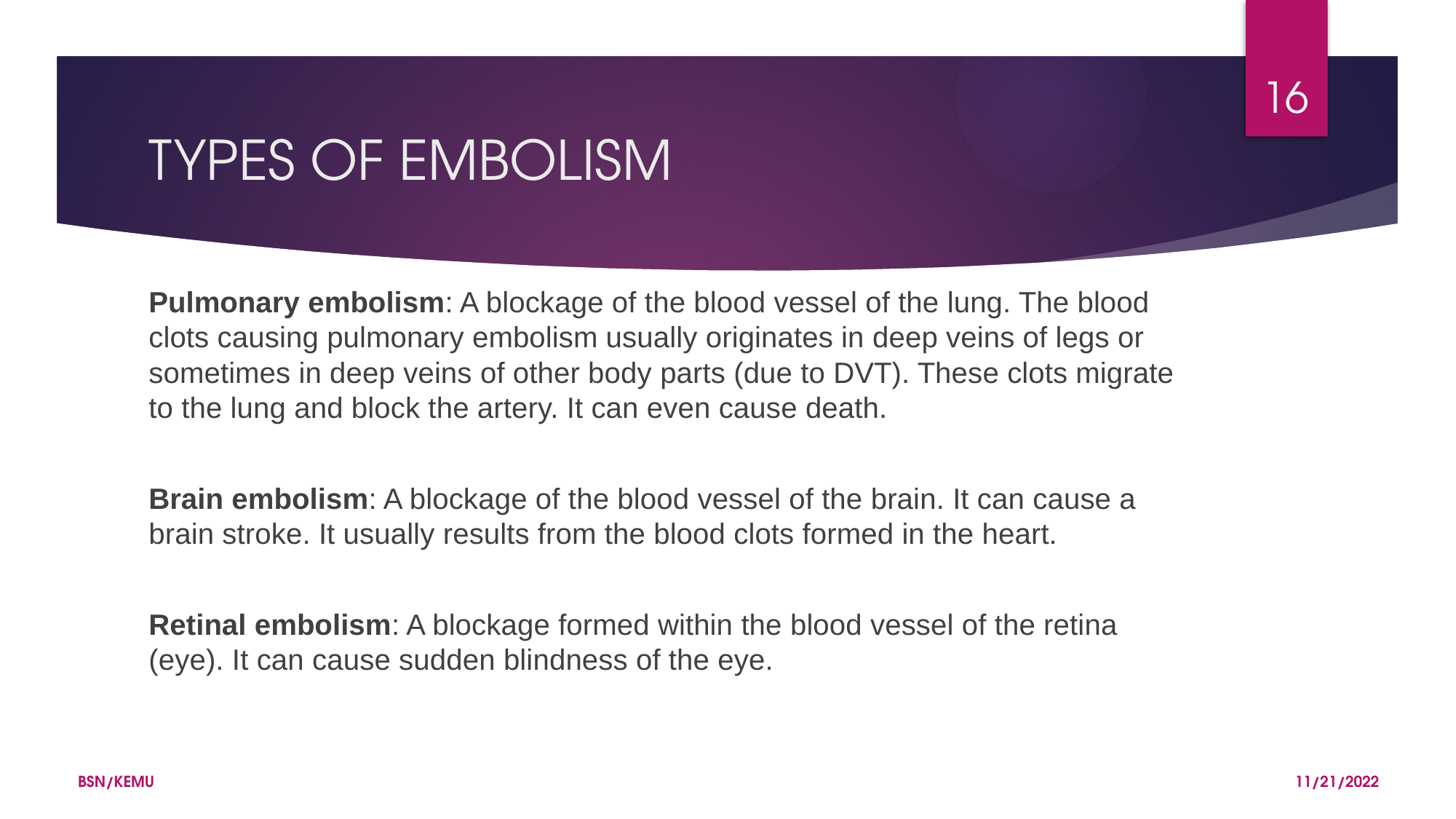

16
# TYPES OF EMBOLISM
Pulmonary embolism: A blockage of the blood vessel of the lung. The blood clots causing pulmonary embolism usually originates in deep veins of legs or sometimes in deep veins of other body parts (due to DVT). These clots migrate to the lung and block the artery. It can even cause death.

Brain embolism: A blockage of the blood vessel of the brain. It can cause a brain stroke. It usually results from the blood clots formed in the heart.

Retinal embolism: A blockage formed within the blood vessel of the retina (eye). It can cause sudden blindness of the eye.

BSN/KEMU
11/21/2022